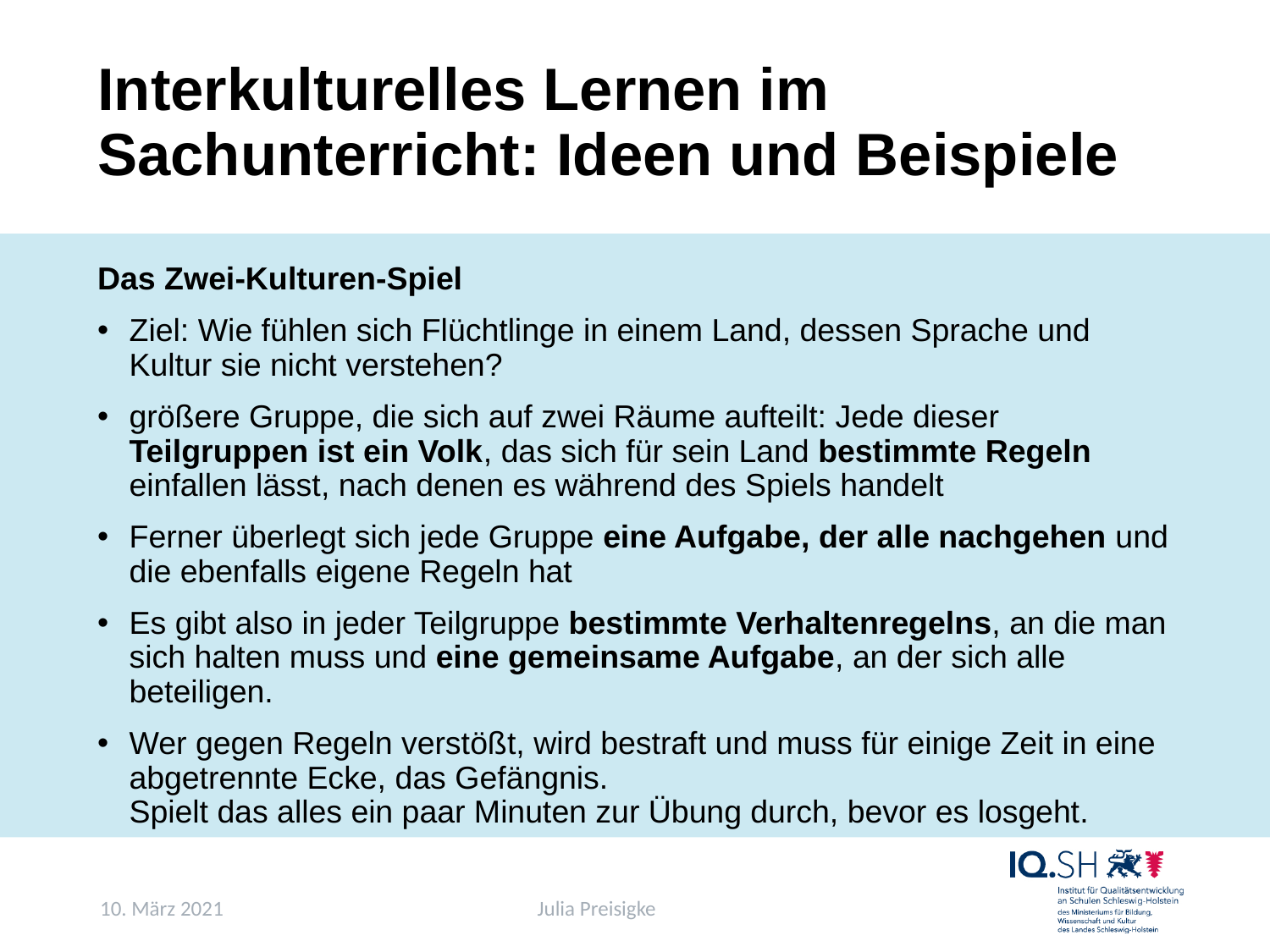

# Interkulturelles Lernen im Sachunterricht: Ideen und Beispiele
Das Zwei-Kulturen-Spiel
Ziel: Wie fühlen sich Flüchtlinge in einem Land, dessen Sprache und Kultur sie nicht verstehen?
größere Gruppe, die sich auf zwei Räume aufteilt: Jede dieser Teilgruppen ist ein Volk, das sich für sein Land bestimmte Regeln einfallen lässt, nach denen es während des Spiels handelt
Ferner überlegt sich jede Gruppe eine Aufgabe, der alle nachgehen und die ebenfalls eigene Regeln hat
Es gibt also in jeder Teilgruppe bestimmte Verhaltenregelns, an die man sich halten muss und eine gemeinsame Aufgabe, an der sich alle beteiligen.
Wer gegen Regeln verstößt, wird bestraft und muss für einige Zeit in eine abgetrennte Ecke, das Gefängnis.
Spielt das alles ein paar Minuten zur Übung durch, bevor es losgeht.

10. März 2021
Julia Preisigke